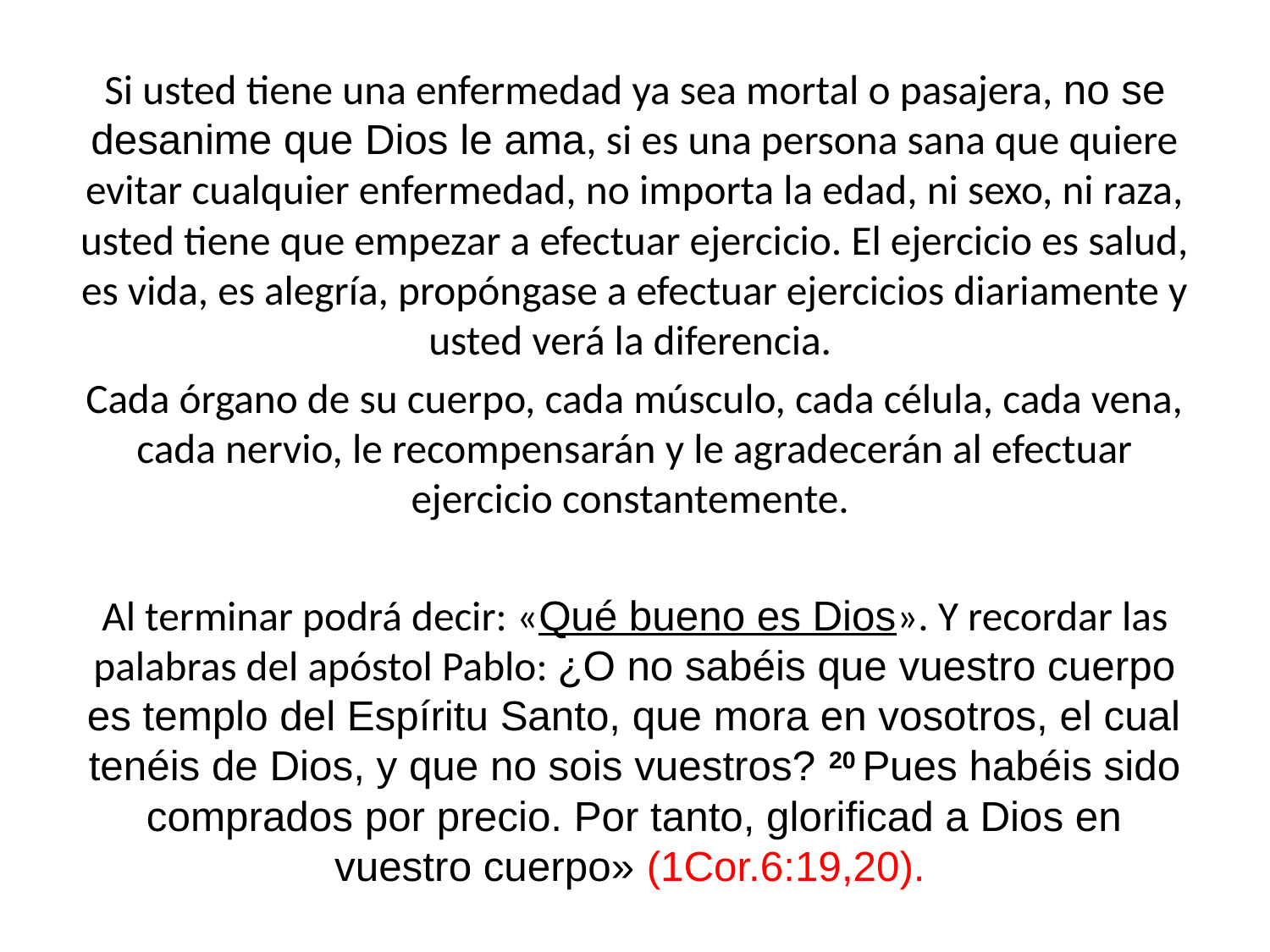

Si usted tiene una enfermedad ya sea mortal o pasajera, no se desanime que Dios le ama, si es una persona sana que quiere evitar cualquier enfermedad, no importa la edad, ni sexo, ni raza, usted tiene que empezar a efectuar ejercicio. El ejercicio es salud, es vida, es alegría, propóngase a efectuar ejercicios diariamente y usted verá la diferencia.
Cada órgano de su cuerpo, cada músculo, cada célula, cada vena, cada nervio, le recompensarán y le agradecerán al efectuar ejercicio constantemente.

Al terminar podrá decir: «Qué bueno es Dios». Y recordar las palabras del apóstol Pablo: ¿O no sabéis que vuestro cuerpo es templo del Espíritu Santo, que mora en vosotros, el cual tenéis de Dios, y que no sois vuestros? 20 Pues habéis sido comprados por precio. Por tanto, glorificad a Dios en vuestro cuerpo» (1Cor.6:19,20).